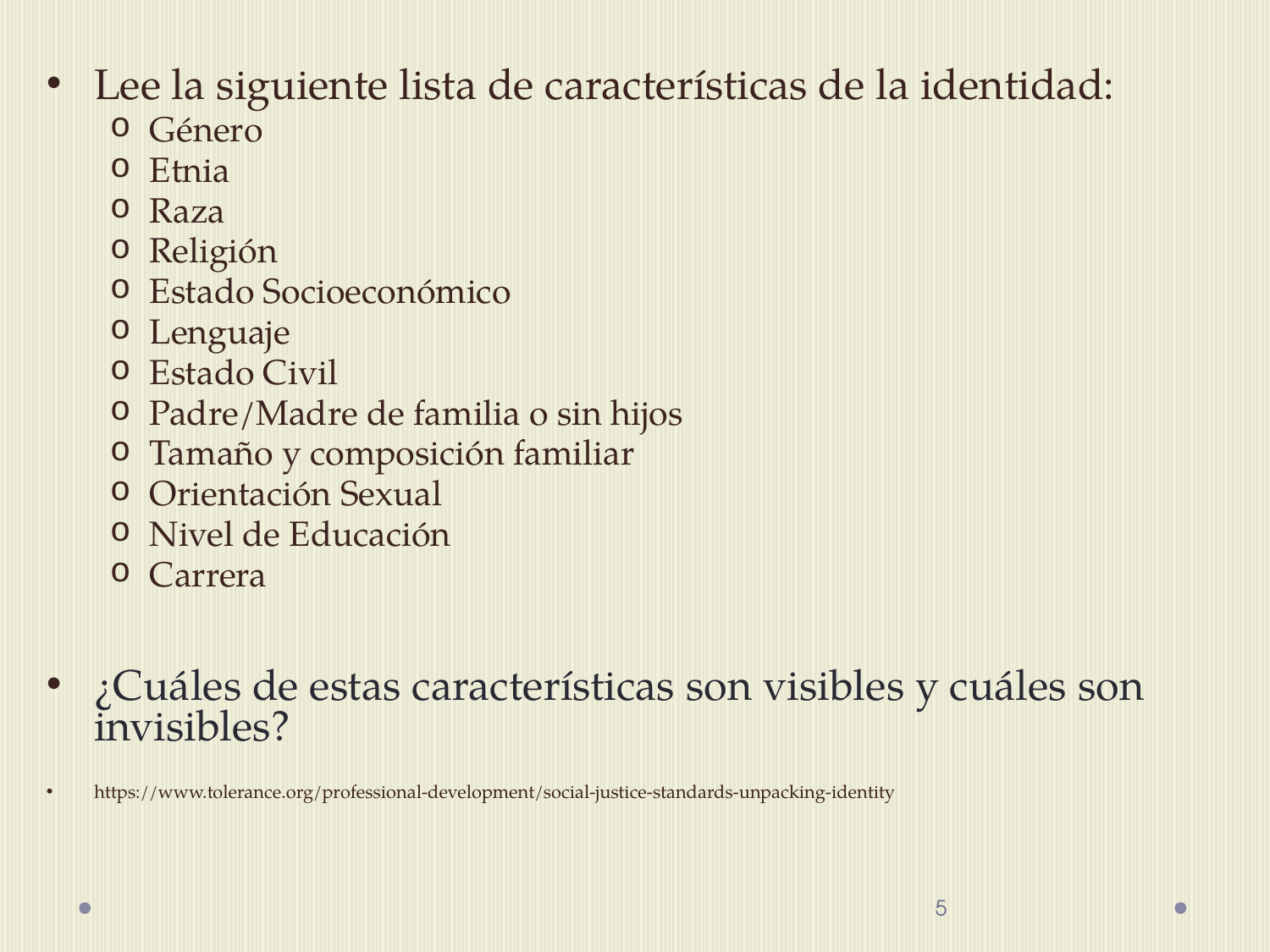

Lee la siguiente lista de características de la identidad:
Género
Etnia
Raza
Religión
Estado Socioeconómico
Lenguaje
Estado Civil
Padre/Madre de familia o sin hijos
Tamaño y composición familiar
Orientación Sexual
Nivel de Educación
Carrera

¿Cuáles de estas características son visibles y cuáles son invisibles?

https://www.tolerance.org/professional-development/social-justice-standards-unpacking-identity

5